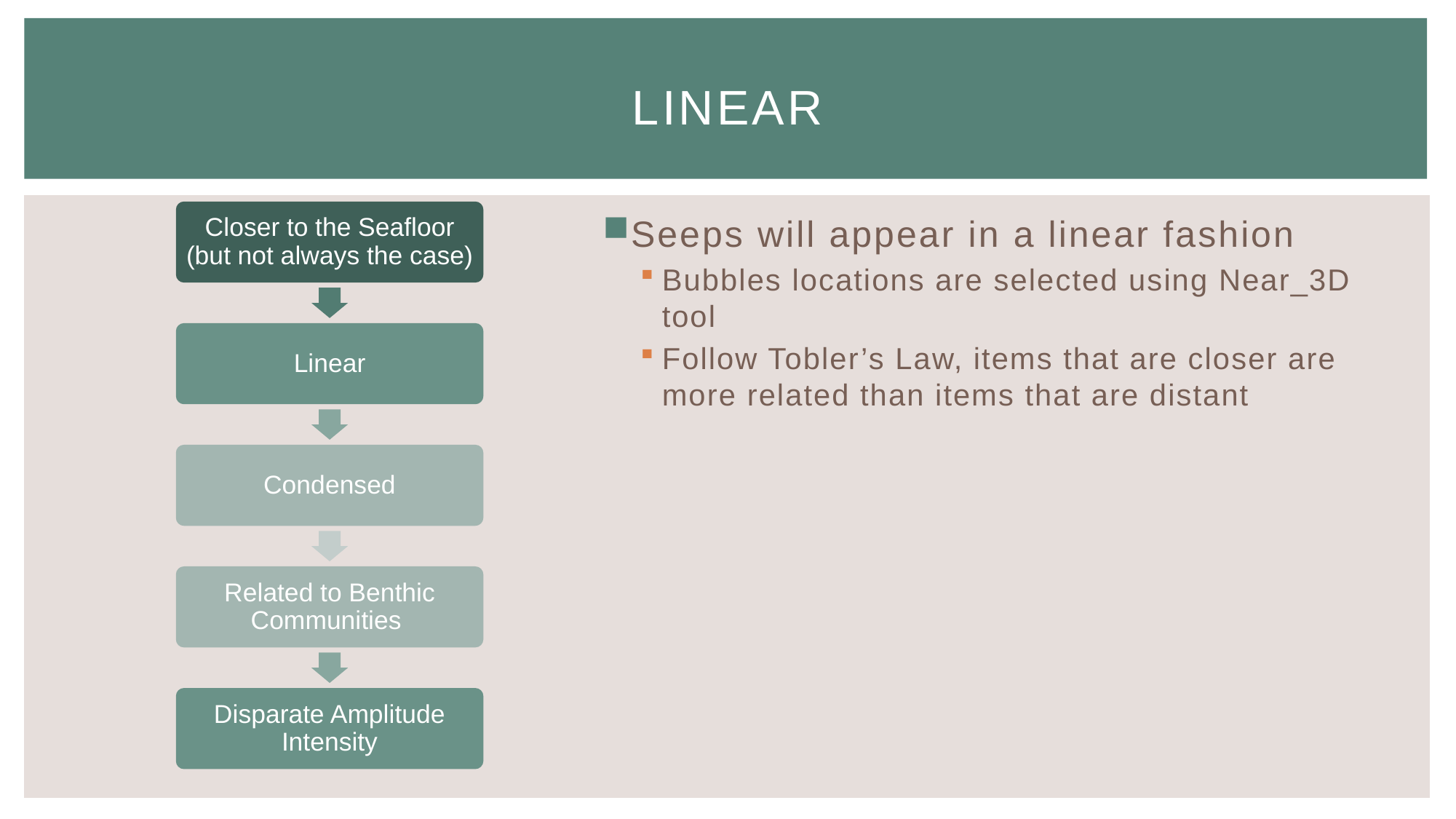

# Linear
Closer to the Seafloor (but not always the case)
Seeps will appear in a linear fashion
Bubbles locations are selected using Near_3D tool
Follow Tobler’s Law, items that are closer are more related than items that are distant

Linear

Condensed

Related to Benthic Communities

Disparate Amplitude Intensity